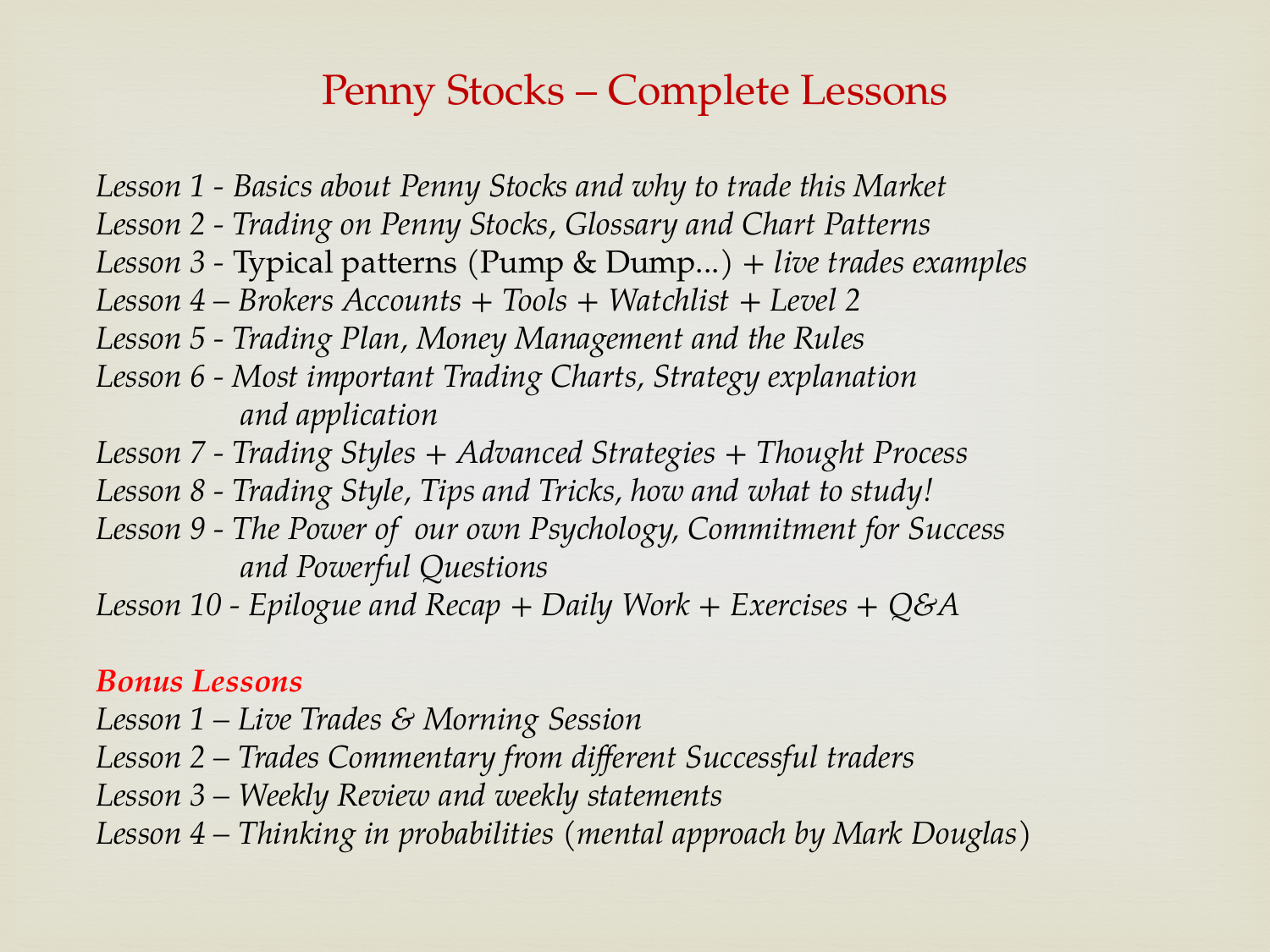

Penny Stocks – Complete Lessons
Lesson 1 - Basics about Penny Stocks and why to trade this Market
Lesson 2 - Trading on Penny Stocks, Glossary and Chart Patterns
Lesson 3 - Typical patterns (Pump & Dump...) + live trades examples
Lesson 4 – Brokers Accounts + Tools + Watchlist + Level 2
Lesson 5 - Trading Plan, Money Management and the Rules
Lesson 6 - Most important Trading Charts, Strategy explanation
                  and application
Lesson 7 - Trading Styles + Advanced Strategies + Thought Process
Lesson 8 - Trading Style, Tips and Tricks, how and what to study!
Lesson 9 - The Power of  our own Psychology, Commitment for Success
                  and Powerful Questions
Lesson 10 - Epilogue and Recap + Daily Work + Exercises + Q&A

Bonus Lessons
Lesson 1 – Live Trades & Morning Session
Lesson 2 – Trades Commentary from different Successful traders
Lesson 3 – Weekly Review and weekly statements
Lesson 4 – Thinking in probabilities (mental approach by Mark Douglas)